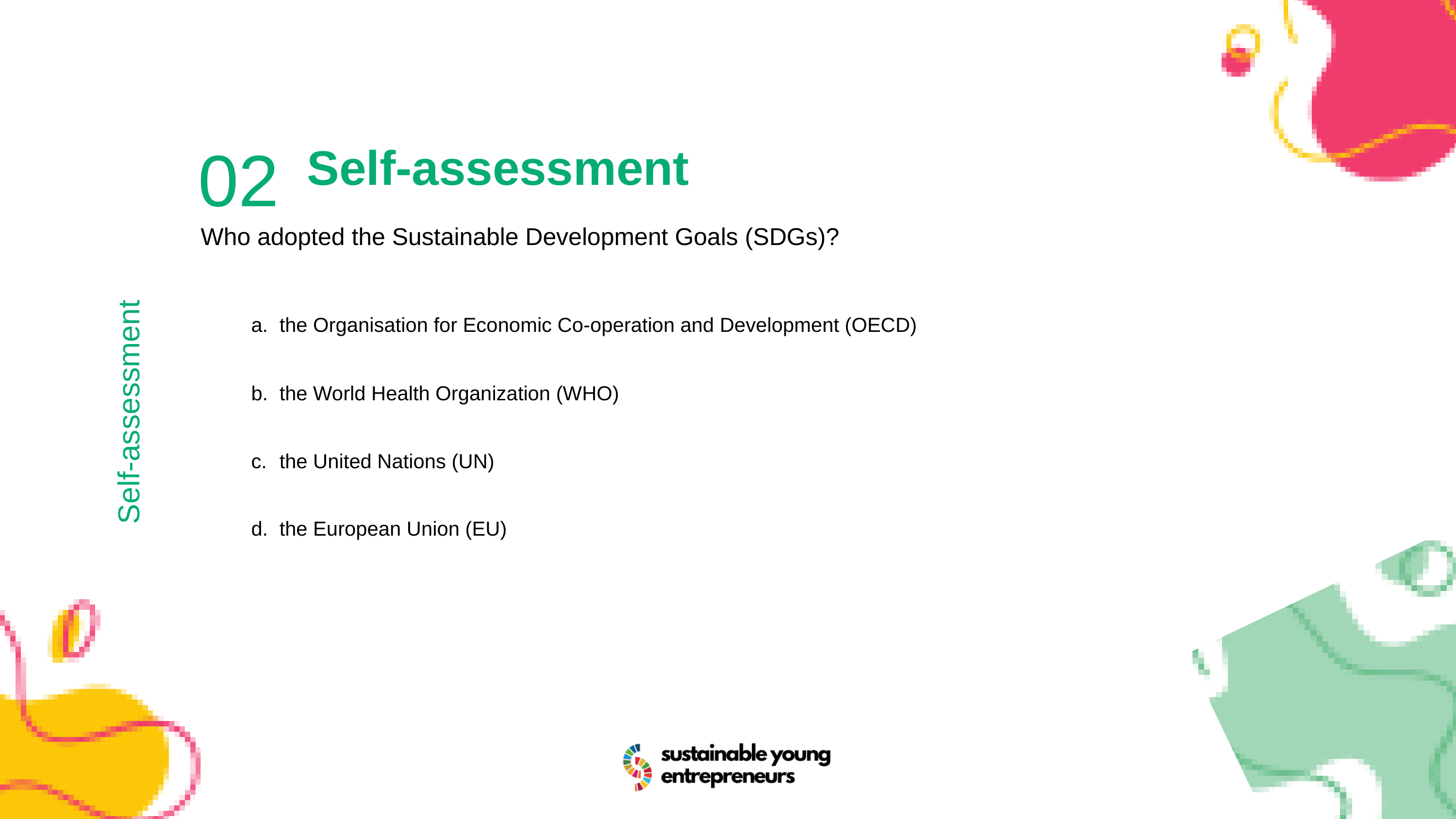

02
Self-assessment
Who adopted the Sustainable Development Goals (SDGs)?
the Organisation for Economic Co-operation and Development (OECD)

the World Health Organization (WHO)

the United Nations (UN)

the European Union (EU)

Self-assessment